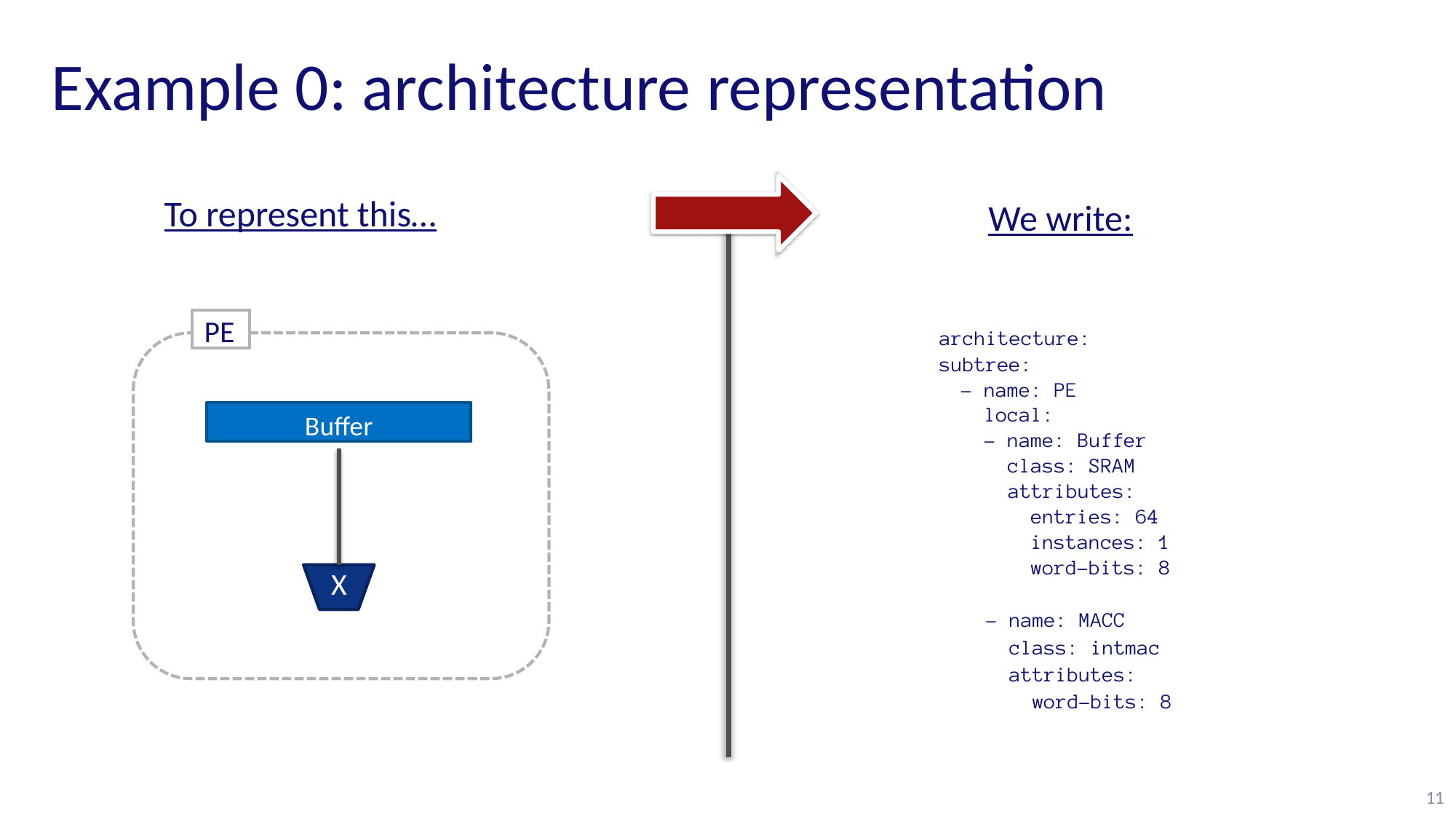

# Example 0: architecture representation

To represent this…
We write:

PE
architecture:  subtree:
  - name: PE
    local:
    - name: Buffer
      class: SRAM
      attributes:
        entries: 64
        instances: 1
        word-bits: 8

    - name: MACC
      class: intmac
      attributes:
        word-bits: 8

Buffer
X

11